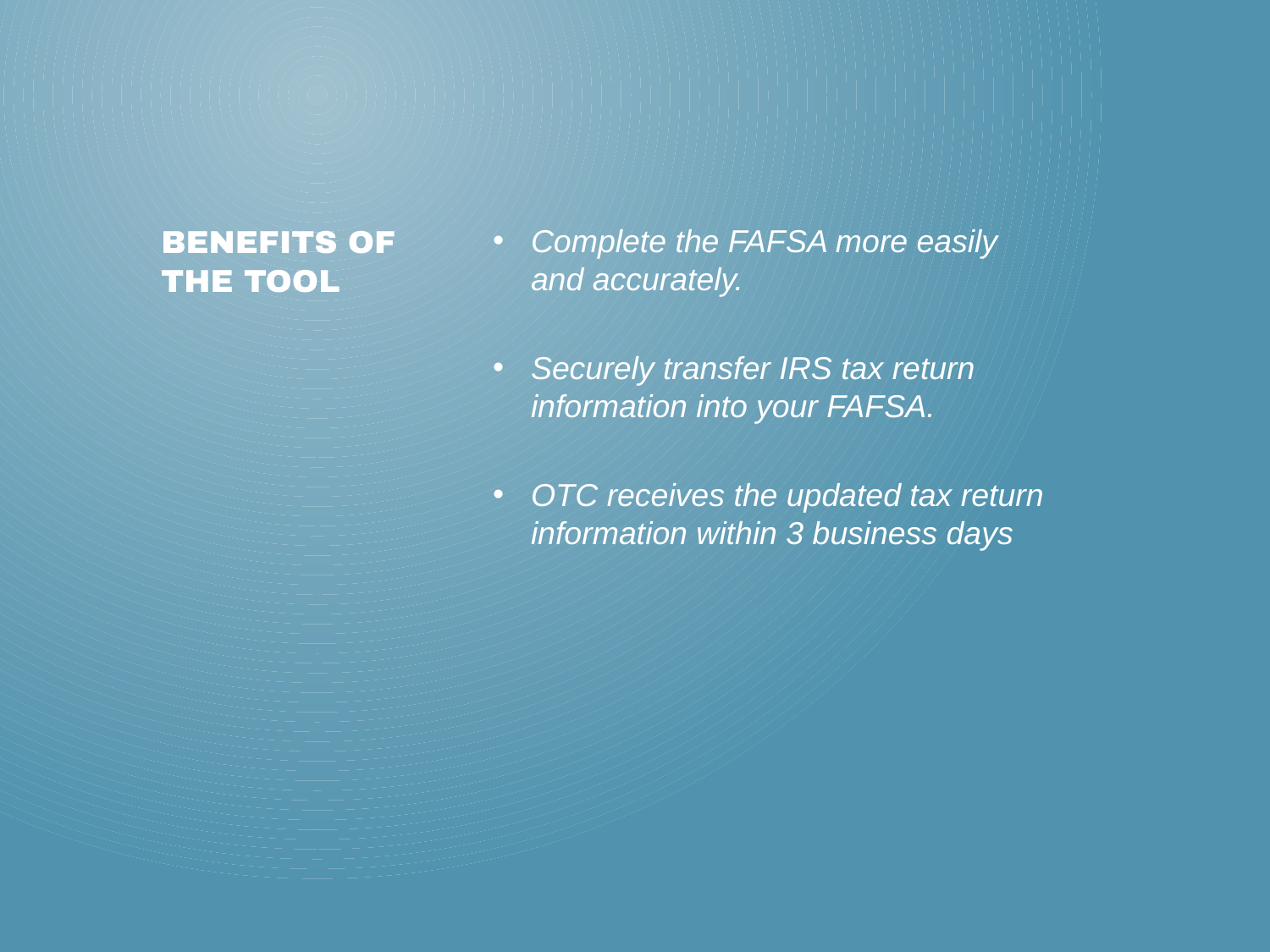

Complete the FAFSA more easily and accurately.

Securely transfer IRS tax return information into your FAFSA.

OTC receives the updated tax return information within 3 business days
# Benefits of the tool